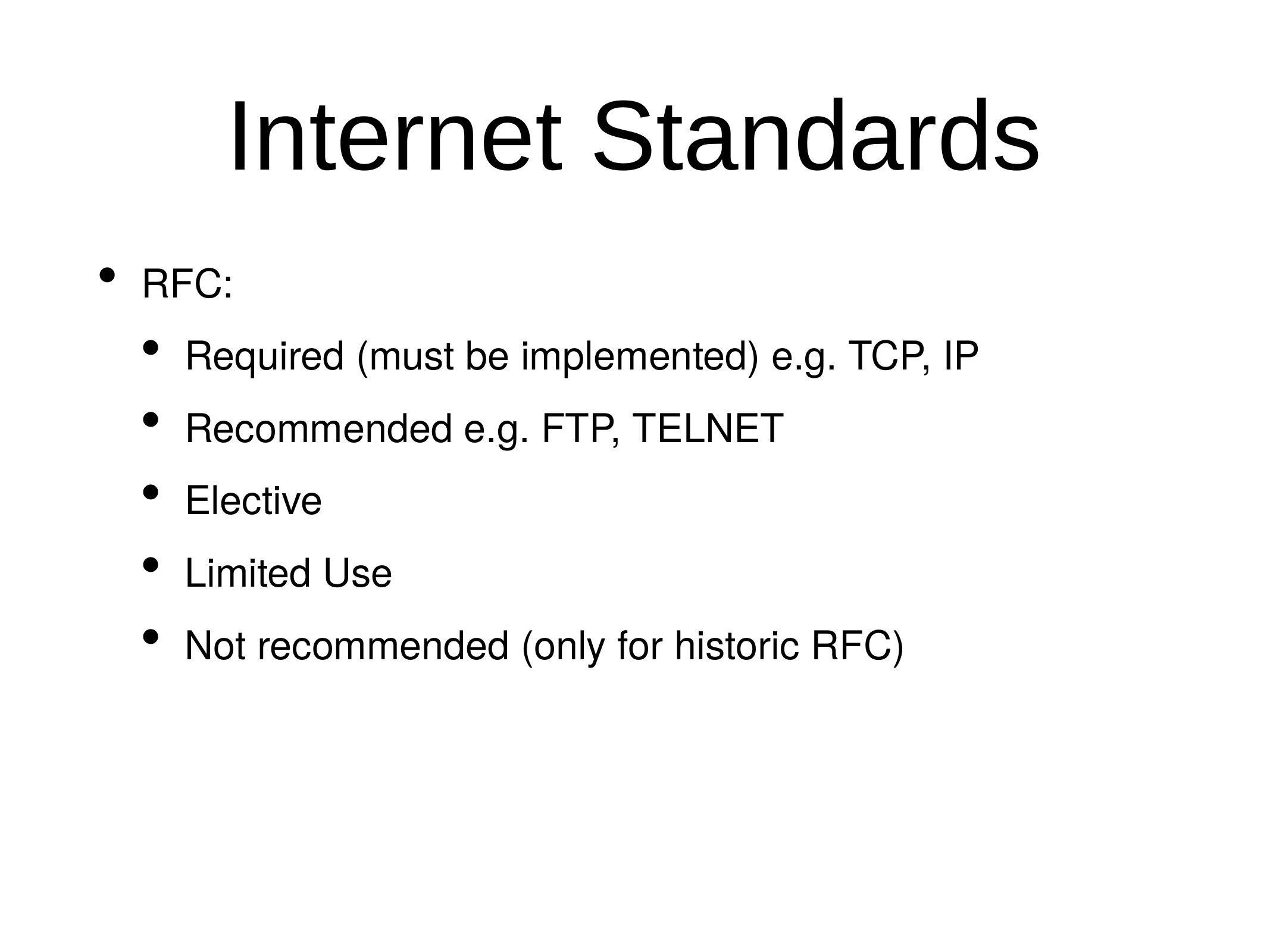

# Internet Standards
RFC:
Required (must be implemented) e.g. TCP, IP
Recommended e.g. FTP, TELNET
Elective
Limited Use
Not recommended (only for historic RFC)